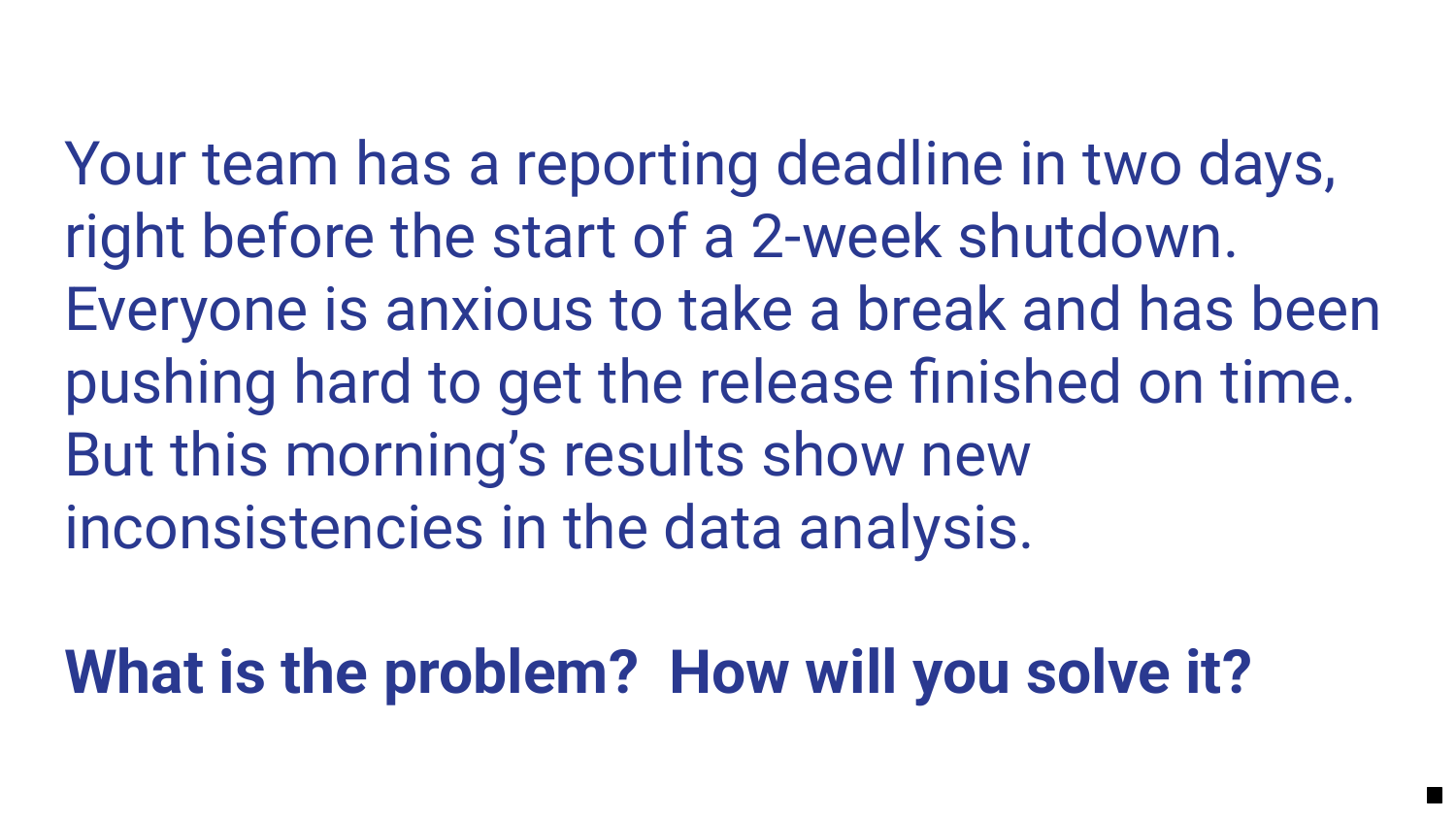

# Your team has a reporting deadline in two days, right before the start of a 2-week shutdown.  Everyone is anxious to take a break and has been pushing hard to get the release finished on time.  But this morning’s results show new inconsistencies in the data analysis.

What is the problem?  How will you solve it?